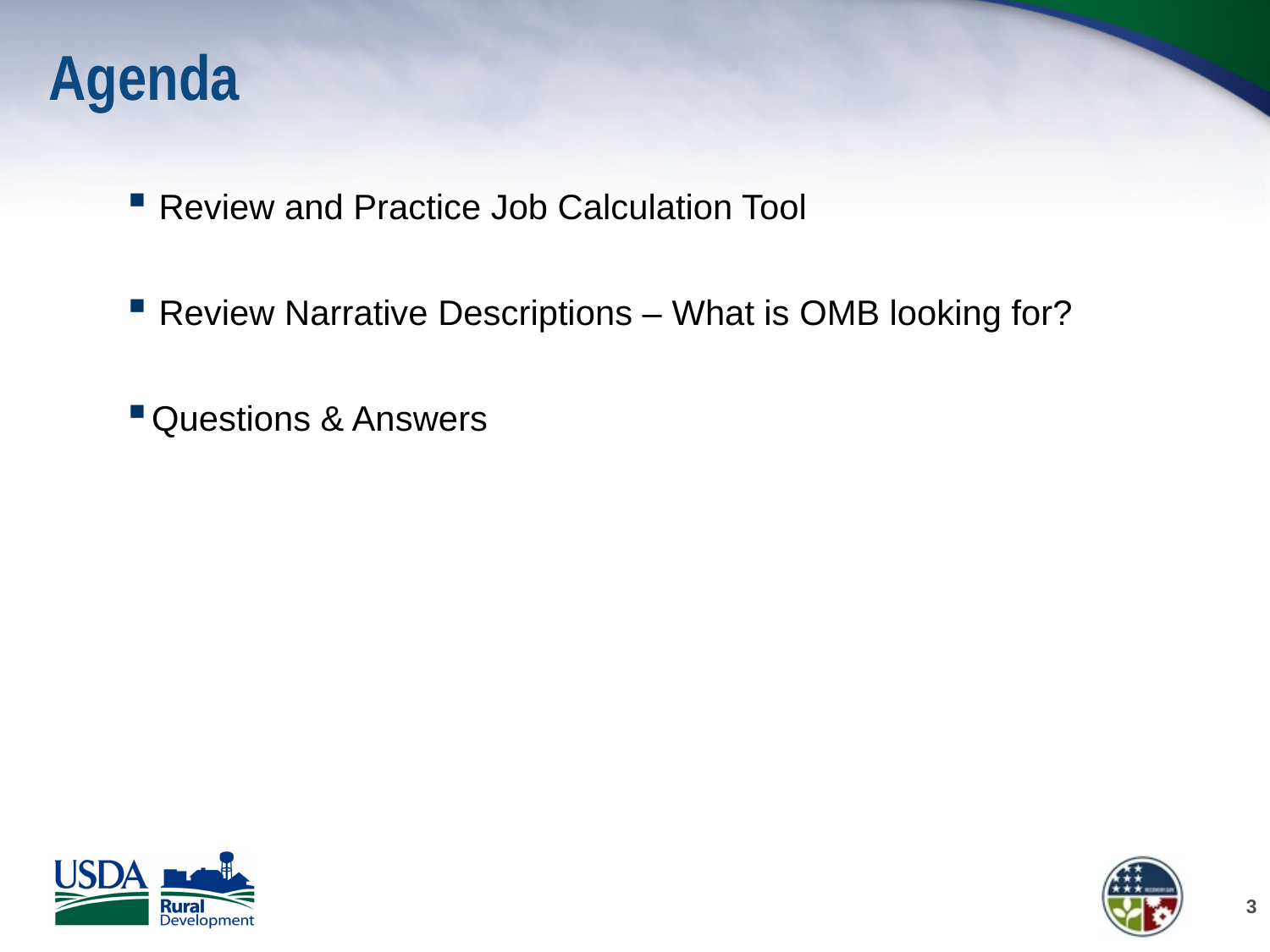

# Agenda
Review and Practice Job Calculation Tool
Review Narrative Descriptions – What is OMB looking for?
Questions & Answers
3